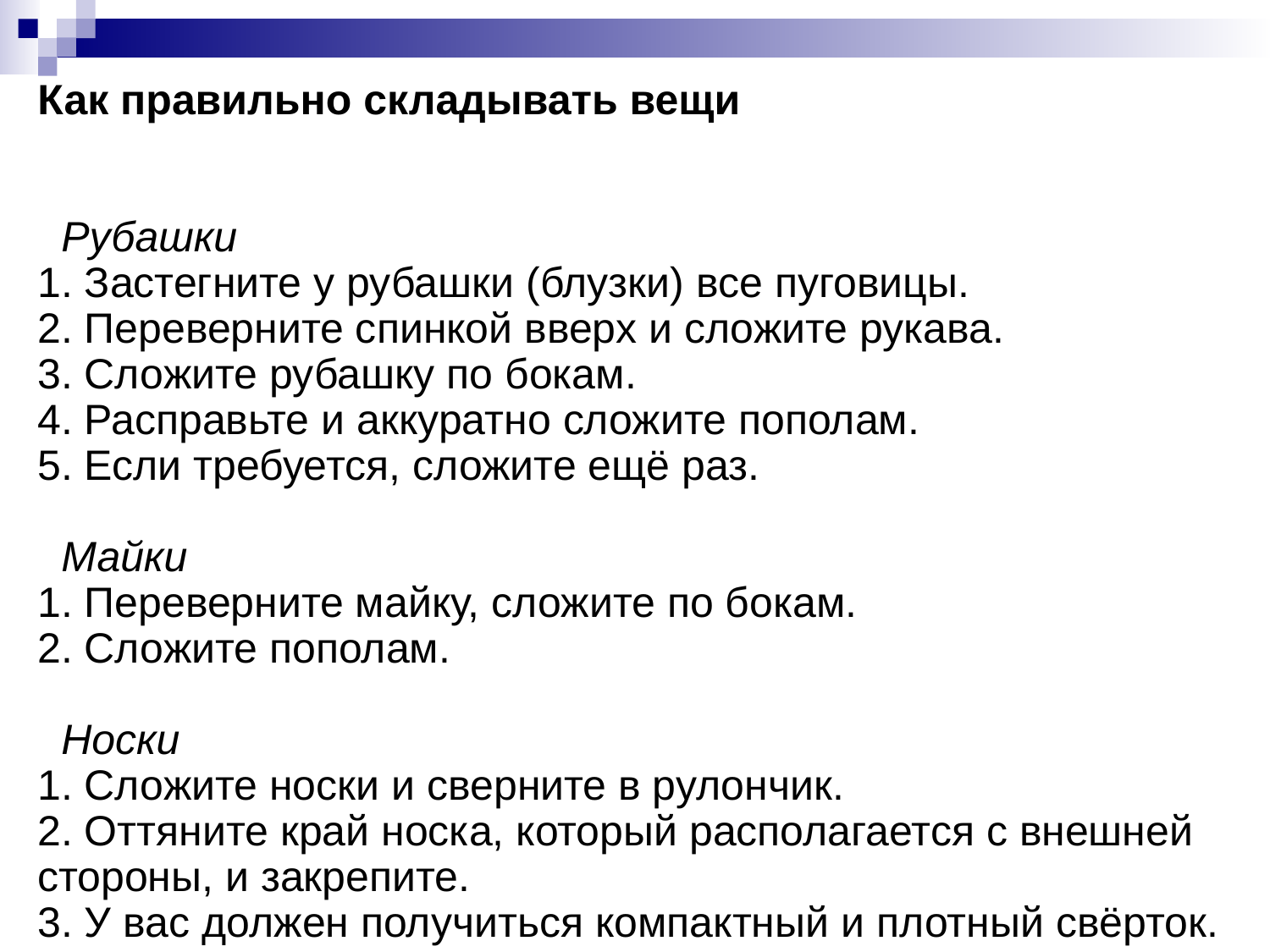

Как правильно складывать вещи                                            
  Рубашки 
1. Застегните у рубашки (блузки) все пуговицы. 
2. Переверните спинкой вверх и сложите рукава. 
3. Сложите рубашку по бокам. 
4. Расправьте и аккуратно сложите пополам. 
5. Если требуется, сложите ещё раз.

  Майки 
1. Переверните майку, сложите по бокам. 
2. Сложите пополам.

  Носки 
1. Сложите носки и сверните в рулончик. 
2. Оттяните край носка, который располагается с внешней стороны, и закрепите. 
3. У вас должен получиться компактный и плотный свёрток.